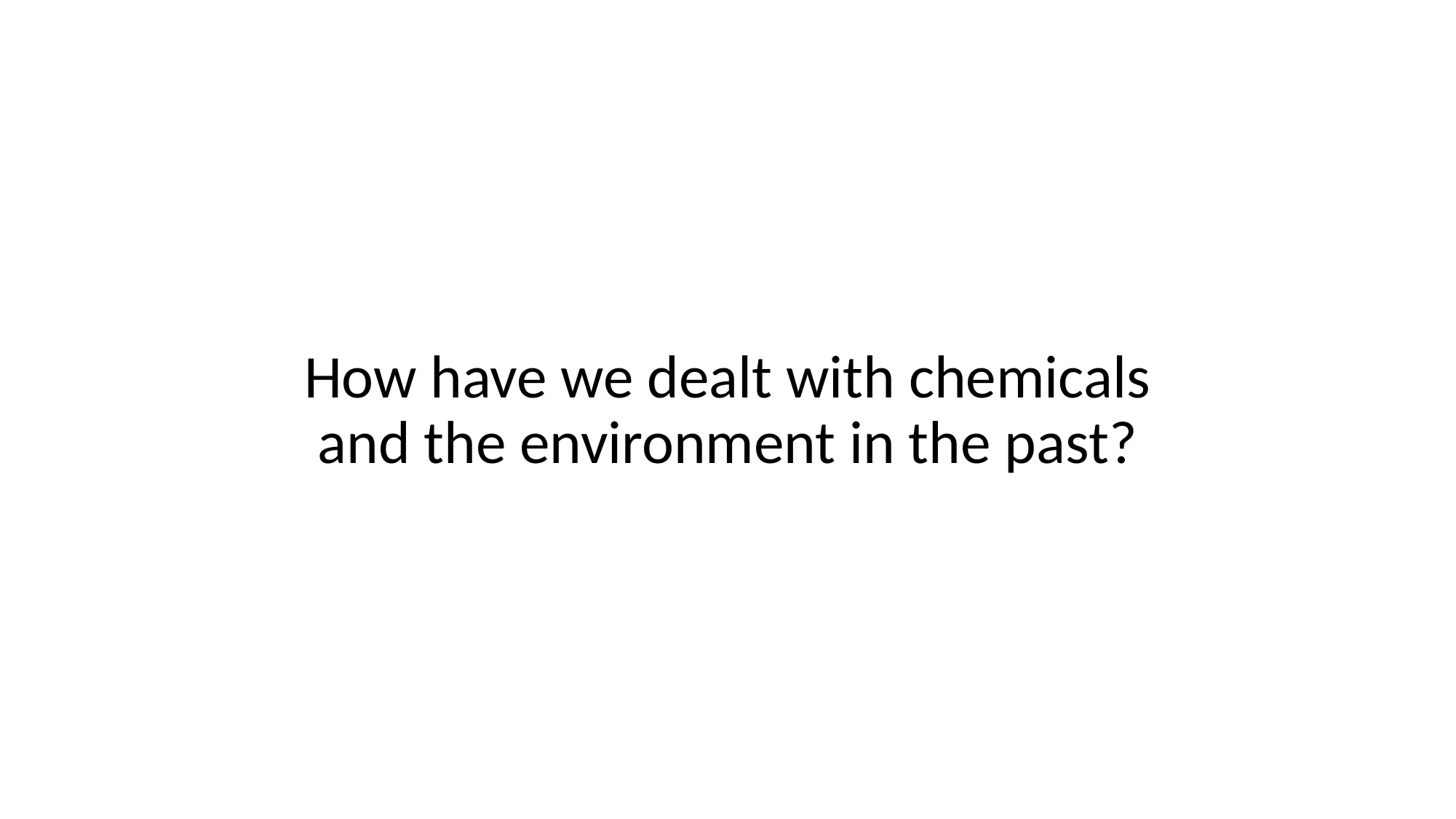

# How have we dealt with chemicals and the environment in the past?